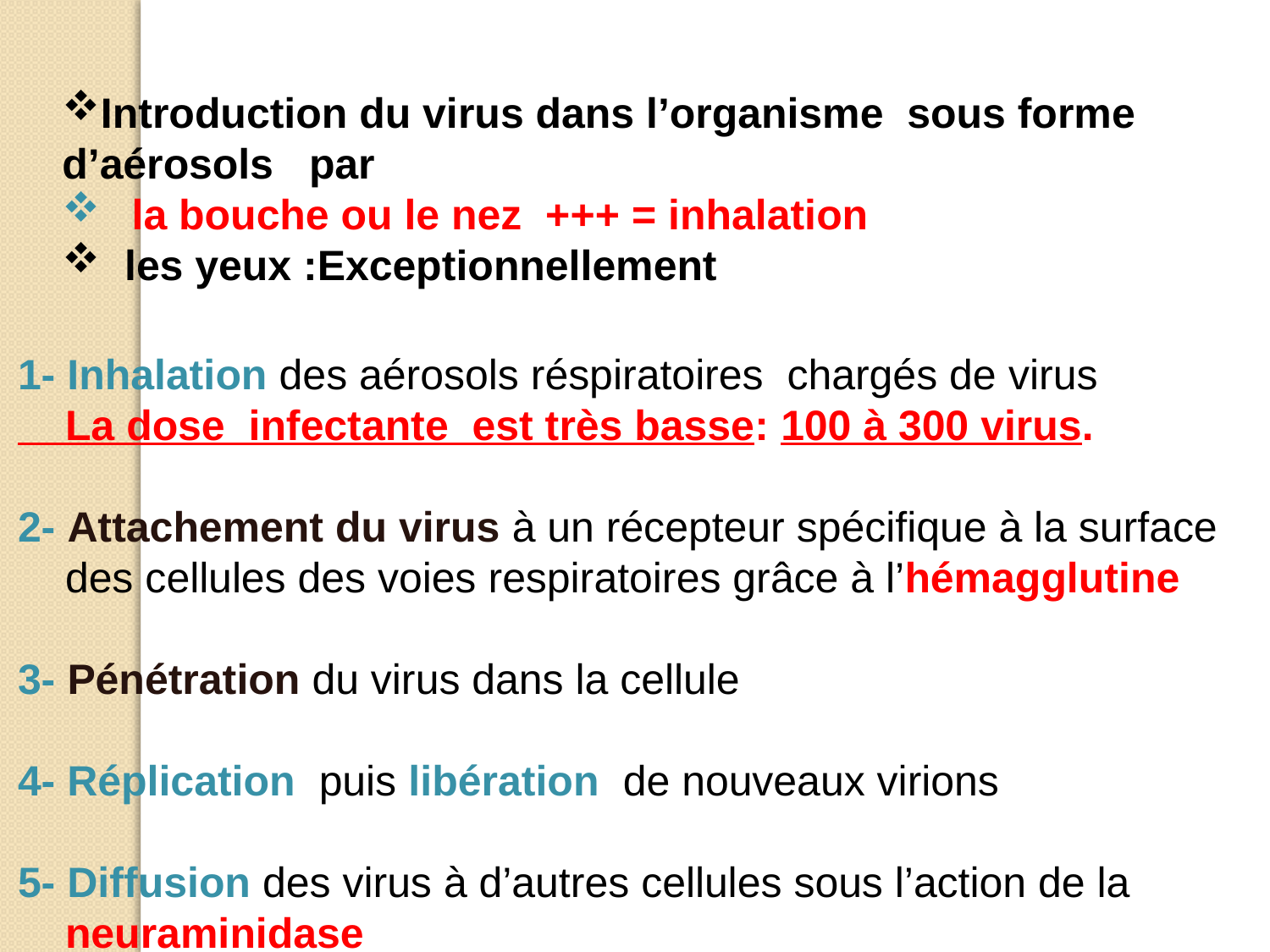

Introduction du virus dans l’organisme  sous forme d’aérosols   par
   la bouche ou le nez  +++ = inhalation
  les yeux :Exceptionnellement

1- Inhalation des aérosols réspiratoires  chargés de virus
    La dose  infectante  est très basse: 100 à 300 virus.

2- Attachement du virus à un récepteur spécifique à la surface
    des cellules des voies respiratoires grâce à l’hémagglutine

3- Pénétration du virus dans la cellule

4- Réplication  puis libération  de nouveaux virions

5- Diffusion des virus à d’autres cellules sous l’action de la
    neuraminidase